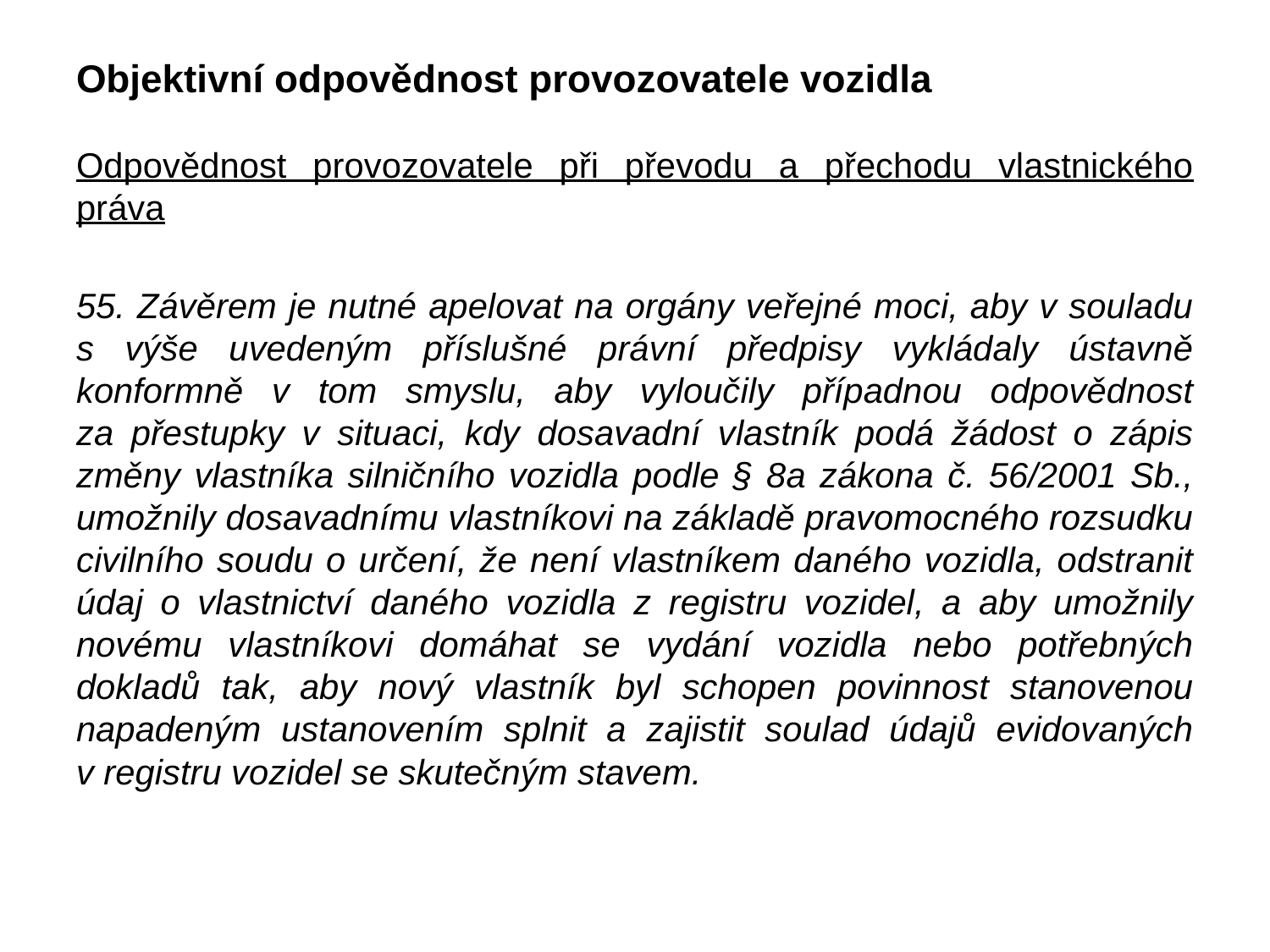

# Objektivní odpovědnost provozovatele vozidla
Odpovědnost provozovatele při převodu a přechodu vlastnického práva

55. Závěrem je nutné apelovat na orgány veřejné moci, aby v souladu
s výše uvedeným příslušné právní předpisy vykládaly ústavně konformně v tom smyslu, aby vyloučily případnou odpovědnost
za přestupky v situaci, kdy dosavadní vlastník podá žádost o zápis změny vlastníka silničního vozidla podle § 8a zákona č. 56/2001 Sb., umožnily dosavadnímu vlastníkovi na základě pravomocného rozsudku civilního soudu o určení, že není vlastníkem daného vozidla, odstranit údaj o vlastnictví daného vozidla z registru vozidel, a aby umožnily novému vlastníkovi domáhat se vydání vozidla nebo potřebných dokladů tak, aby nový vlastník byl schopen povinnost stanovenou napadeným ustanovením splnit a zajistit soulad údajů evidovaných
v registru vozidel se skutečným stavem.